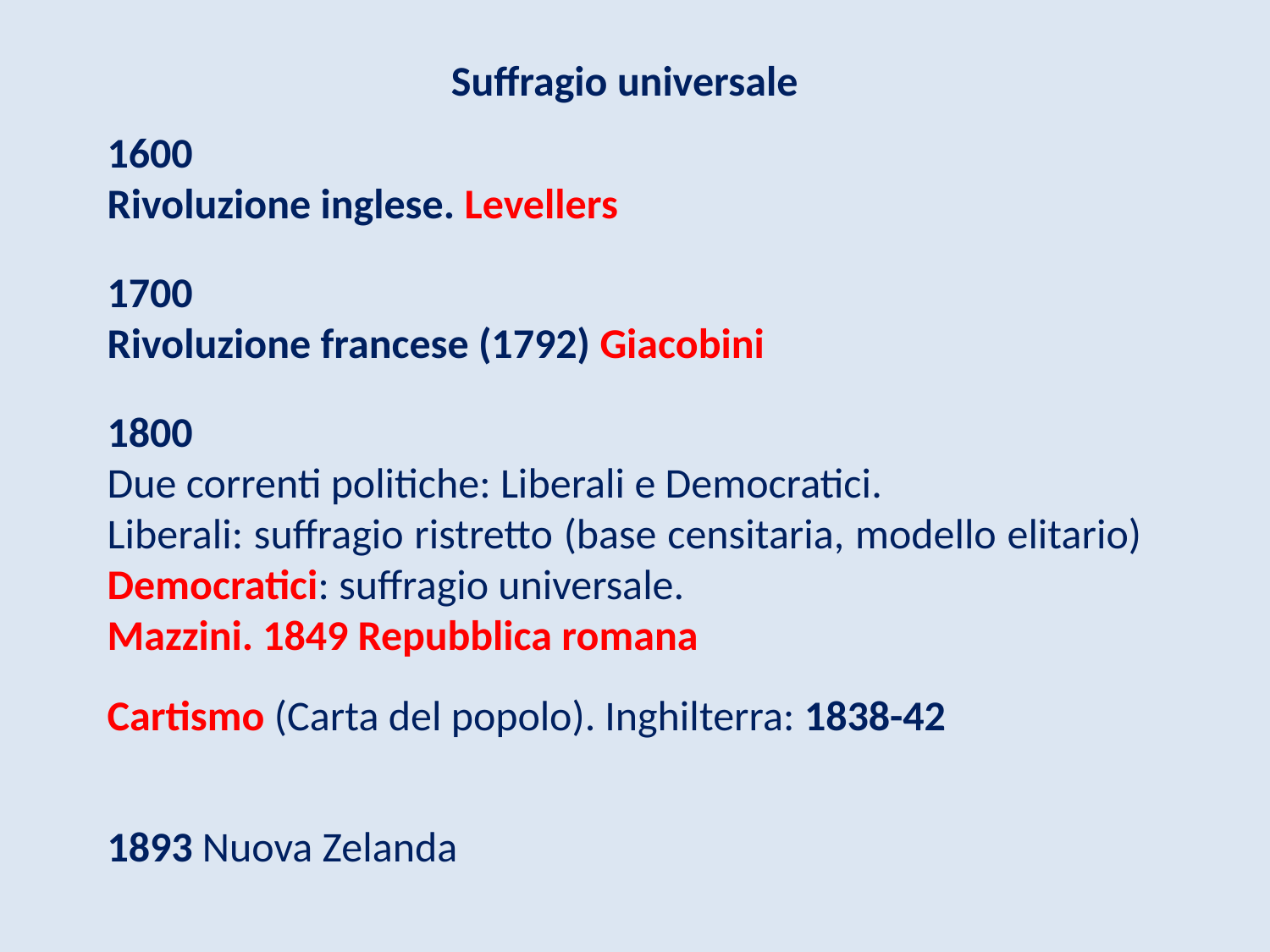

Suffragio universale

1600
Rivoluzione inglese. Levellers

1700
Rivoluzione francese (1792) Giacobini

1800
Due correnti politiche: Liberali e Democratici.
Liberali: suffragio ristretto (base censitaria, modello elitario)
Democratici: suffragio universale.
Mazzini. 1849 Repubblica romana

Cartismo (Carta del popolo). Inghilterra: 1838-42

1893 Nuova Zelanda